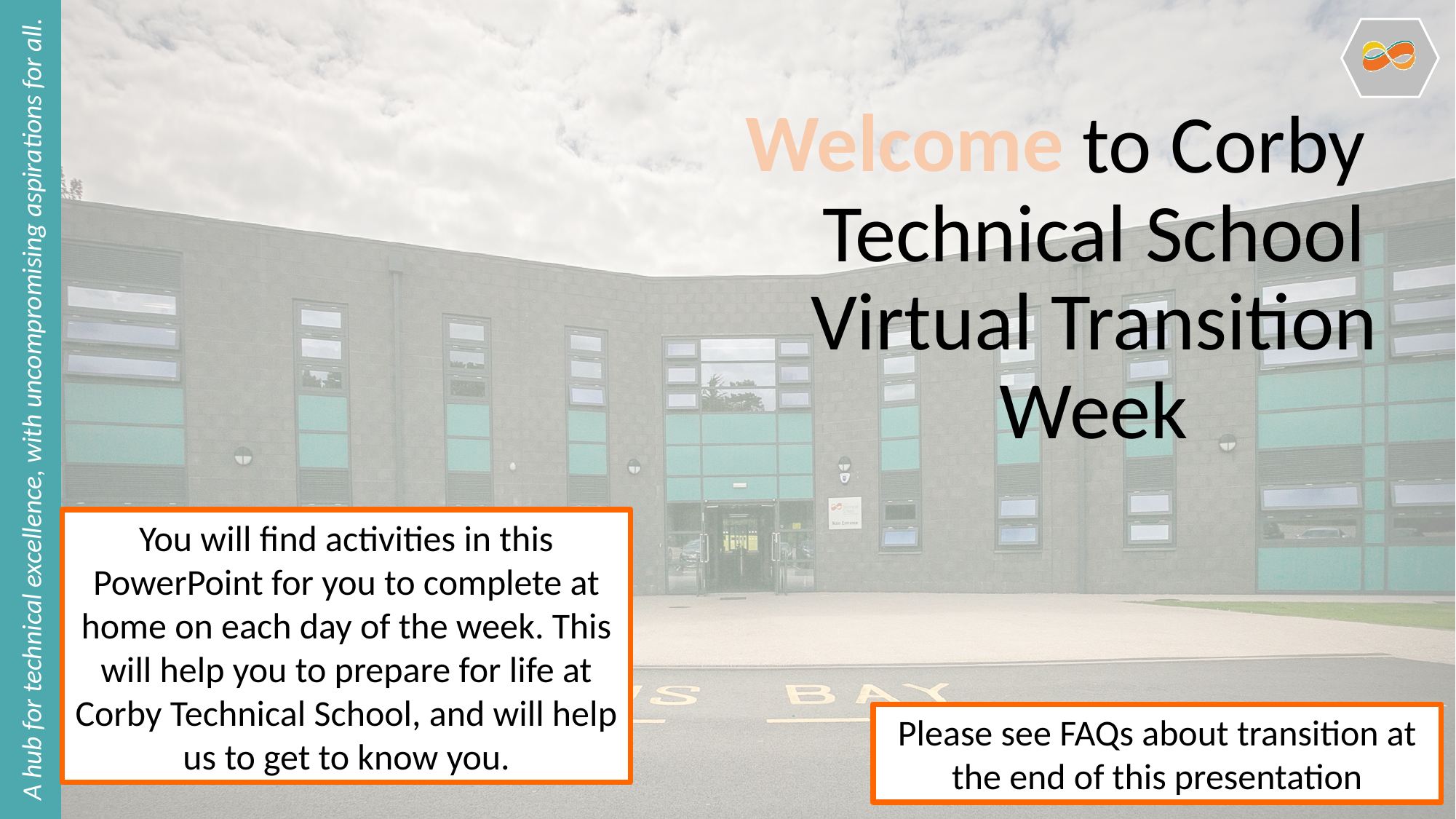

Welcome
              to Corby Technical School Virtual Transition Week
You will find activities in this PowerPoint for you to complete at home on each day of the week. This will help you to prepare for life at Corby Technical School, and will help us to get to know you.
Please see FAQs about transition at the end of this presentation